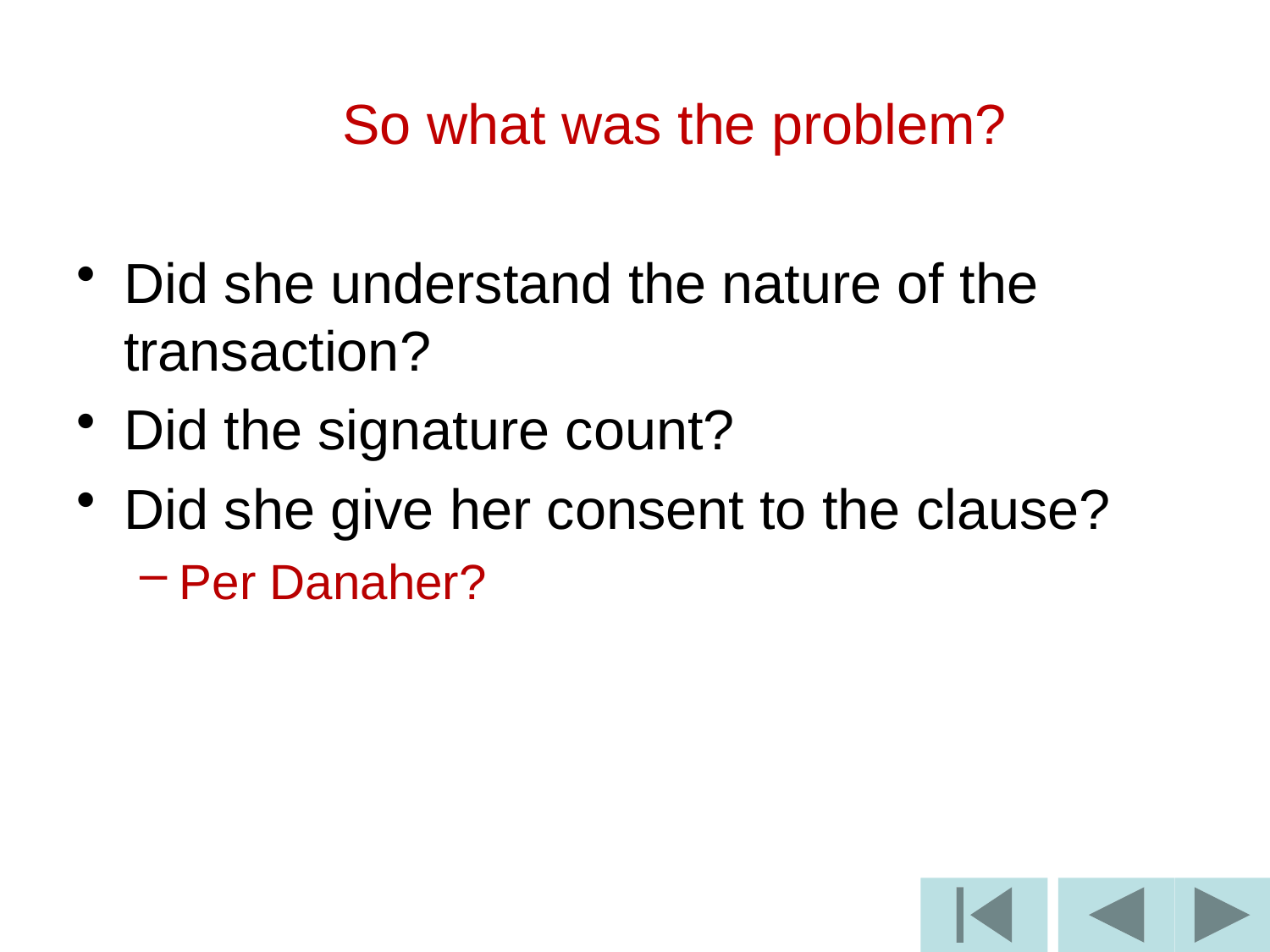

# So what was the problem?

Did she understand the nature of the transaction?
Did the signature count?
Did she give her consent to the clause?
Per Danaher?